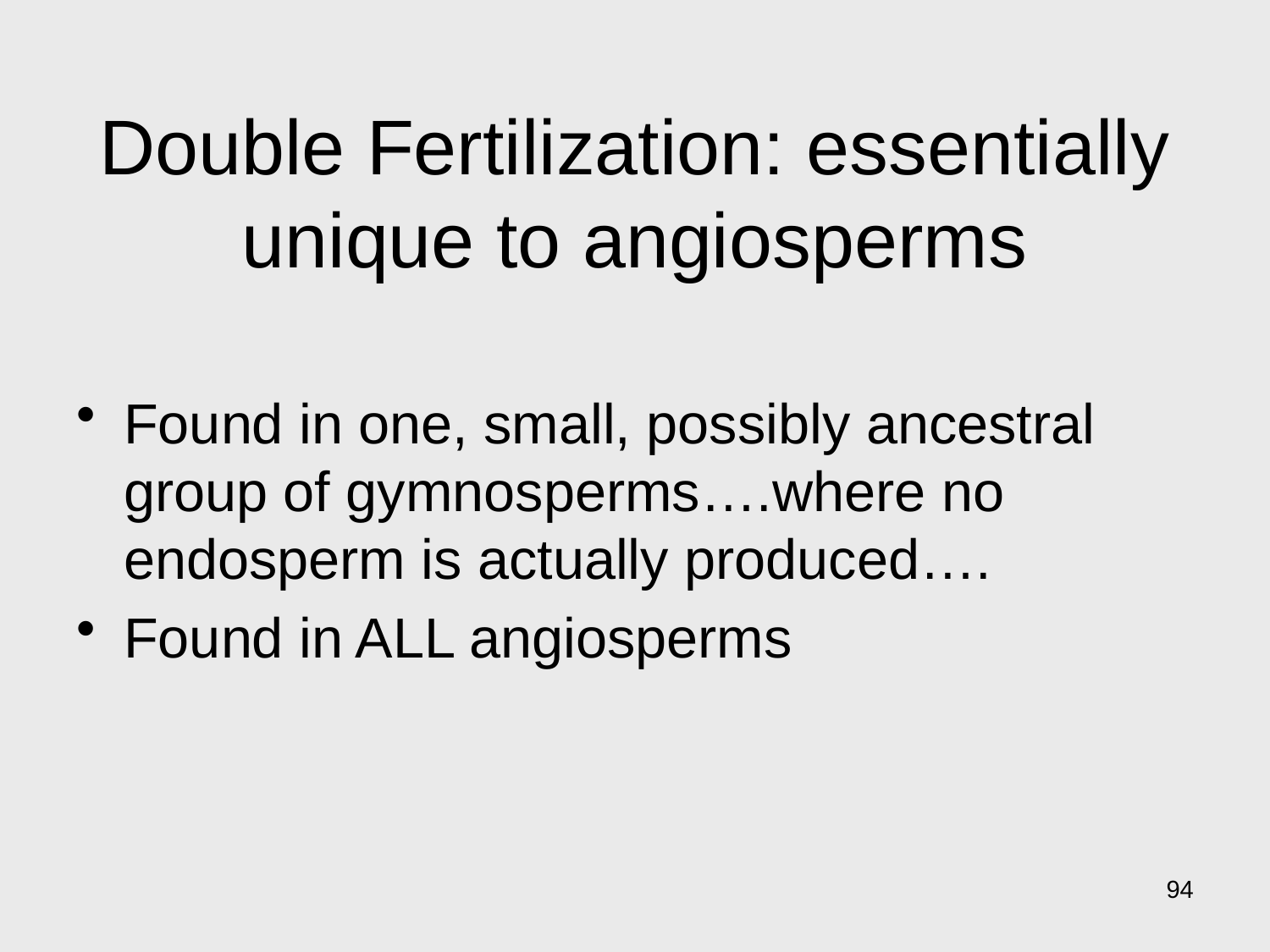

# Double Fertilization: essentially unique to angiosperms
Found in one, small, possibly ancestral group of gymnosperms….where no endosperm is actually produced….
Found in ALL angiosperms
94